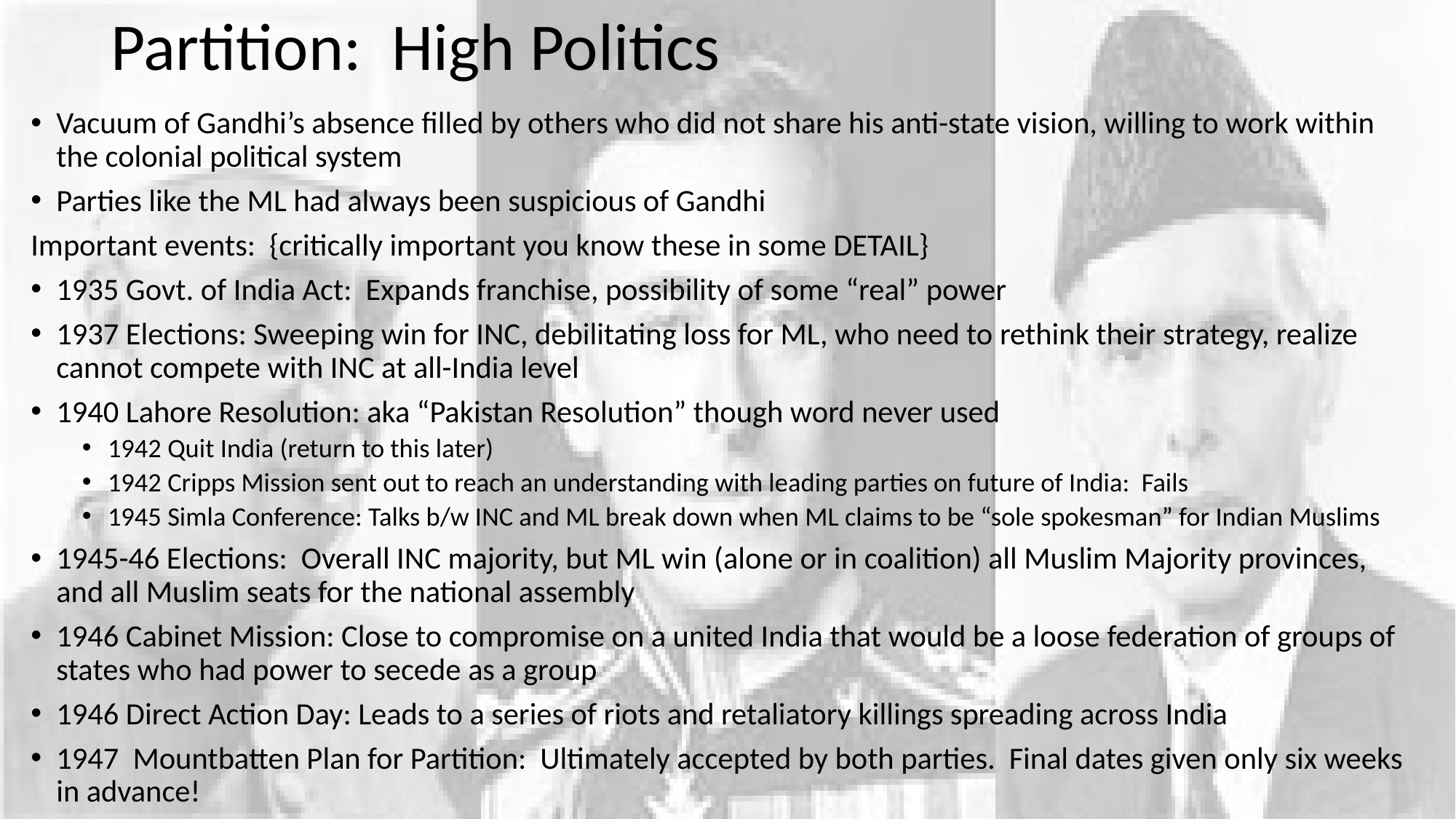

# Partition:  High Politics
Vacuum of Gandhi’s absence filled by others who did not share his anti-state vision, willing to work within the colonial political system
Parties like the ML had always been suspicious of Gandhi
Important events:  {critically important you know these in some DETAIL}
1935 Govt. of India Act:  Expands franchise, possibility of some “real” power
1937 Elections: Sweeping win for INC, debilitating loss for ML, who need to rethink their strategy, realize cannot compete with INC at all-India level
1940 Lahore Resolution: aka “Pakistan Resolution” though word never used
1942 Quit India (return to this later)
1942 Cripps Mission sent out to reach an understanding with leading parties on future of India:  Fails
1945 Simla Conference: Talks b/w INC and ML break down when ML claims to be “sole spokesman” for Indian Muslims
1945-46 Elections:  Overall INC majority, but ML win (alone or in coalition) all Muslim Majority provinces, and all Muslim seats for the national assembly
1946 Cabinet Mission: Close to compromise on a united India that would be a loose federation of groups of states who had power to secede as a group
1946 Direct Action Day: Leads to a series of riots and retaliatory killings spreading across India
1947  Mountbatten Plan for Partition:  Ultimately accepted by both parties.  Final dates given only six weeks in advance!